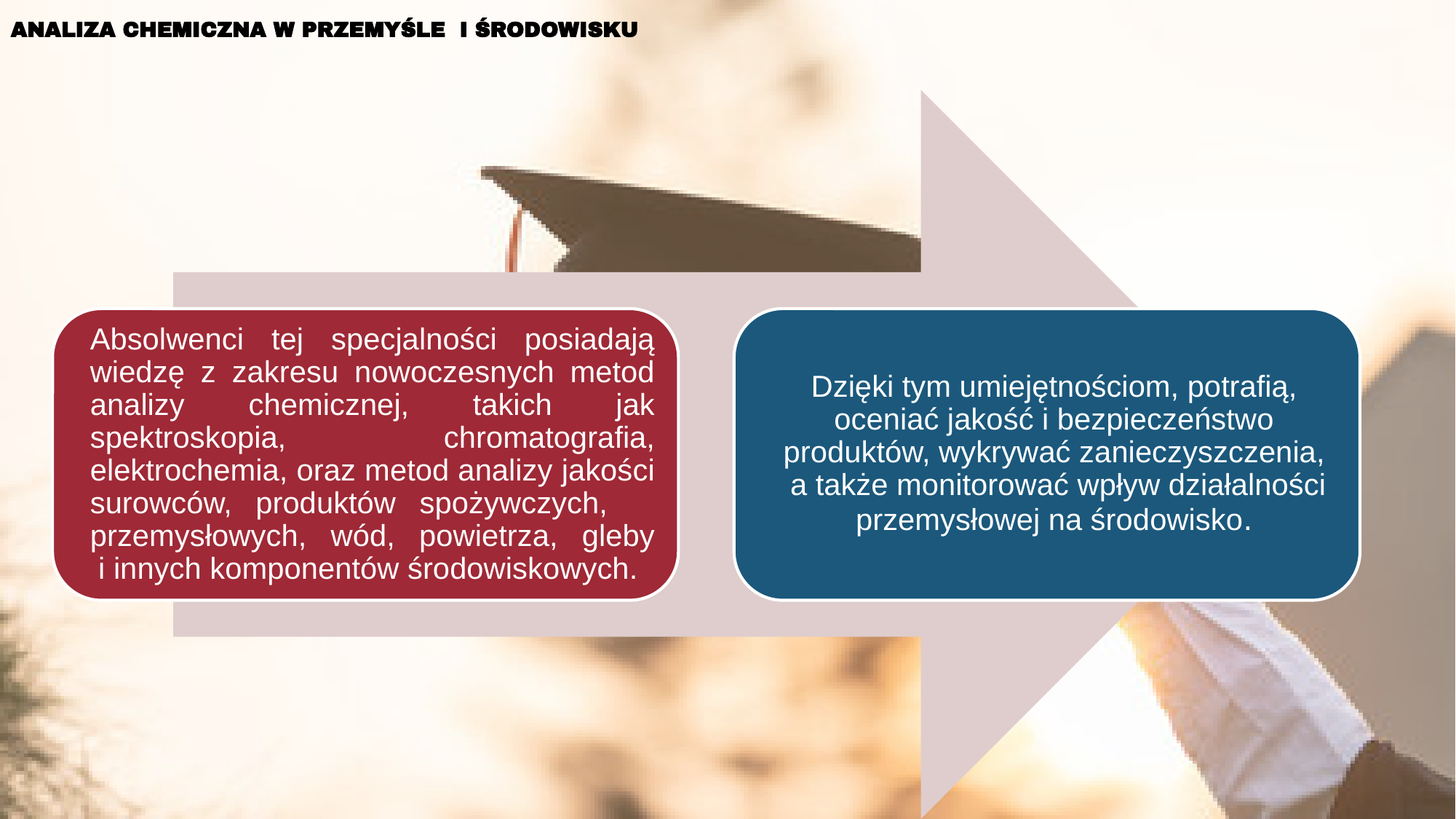

# ANALIZA CHEMICZNA W PRZEMYŚLE  I ŚRODOWISKU

Absolwenci tej specjalności posiadają wiedzę z zakresu nowoczesnych metod analizy chemicznej, takich jak spektroskopia, chromatografia, elektrochemia, oraz metod analizy jakości surowców, produktów spożywczych,   przemysłowych, wód, powietrza, gleby
 i innych komponentów środowiskowych.
Dzięki tym umiejętnościom, potrafią, oceniać jakość i bezpieczeństwo produktów, wykrywać zanieczyszczenia,
 a także monitorować wpływ działalności przemysłowej na środowisko.